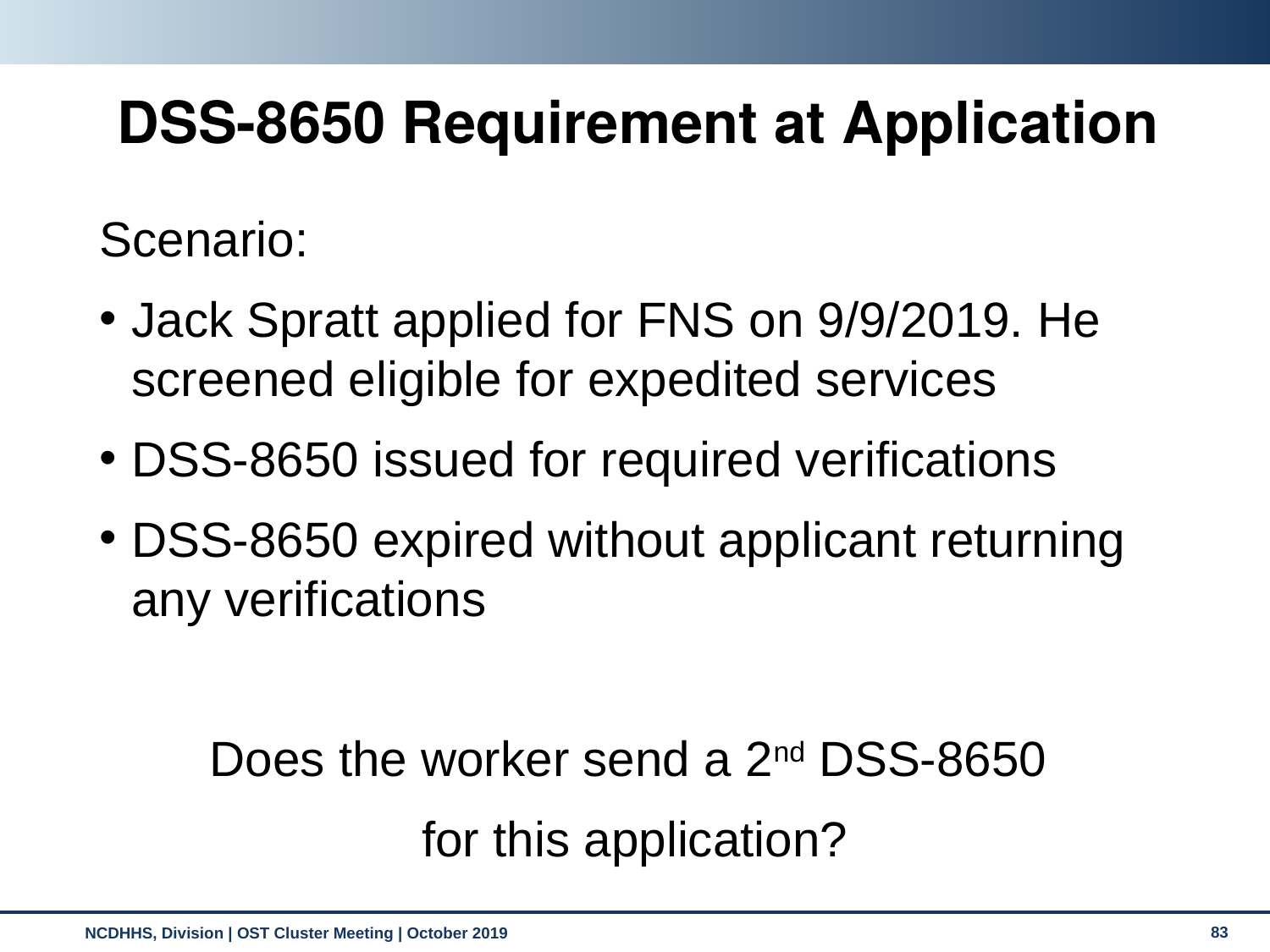

DSS-8650 Requirement at Application
Scenario:
Jack Spratt applied for FNS on 9/9/2019. He screened eligible for expedited services
DSS-8650 issued for required verifications
DSS-8650 expired without applicant returning any verifications

Does the worker send a 2nd DSS-8650
for this application?